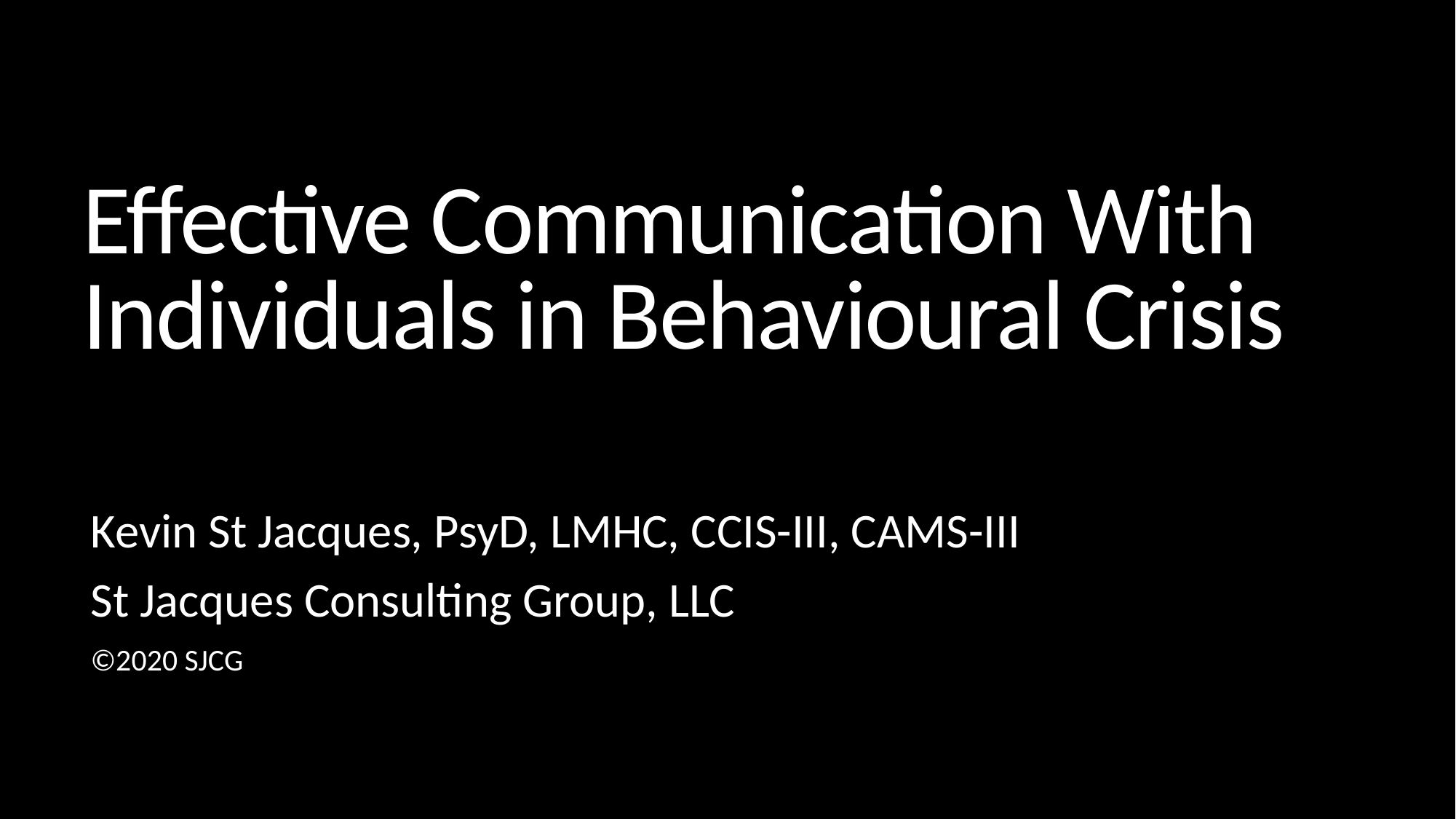

# Effective Communication With Individuals in Behavioural Crisis
Kevin St Jacques, PsyD, LMHC, CCIS-III, CAMS-III
St Jacques Consulting Group, LLC
©2020 SJCG